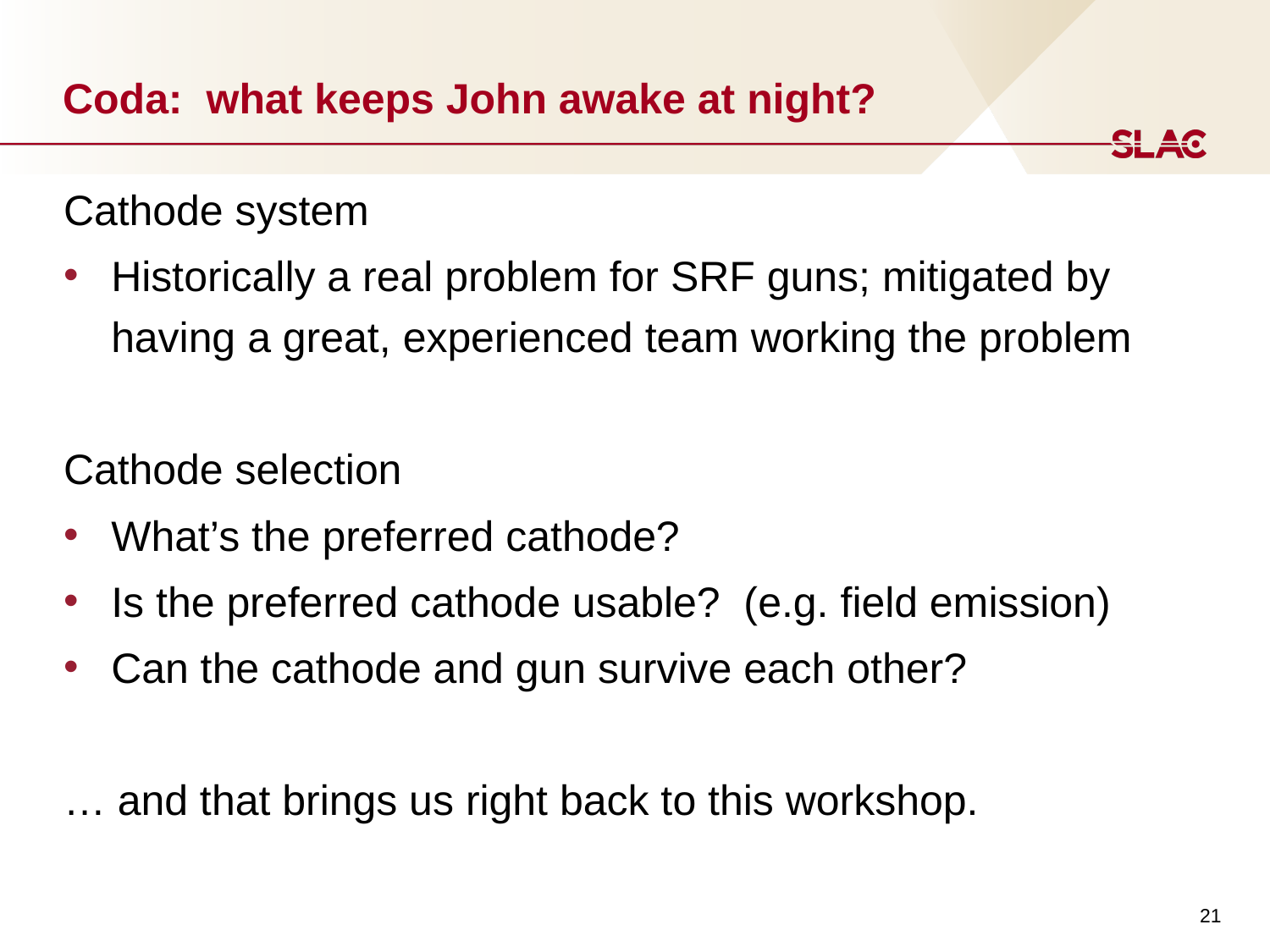

# Coda:  what keeps John awake at night?
Cathode system
Historically a real problem for SRF guns; mitigated by having a great, experienced team working the problem

Cathode selection
What’s the preferred cathode?
Is the preferred cathode usable?  (e.g. field emission)
Can the cathode and gun survive each other?

… and that brings us right back to this workshop.
21